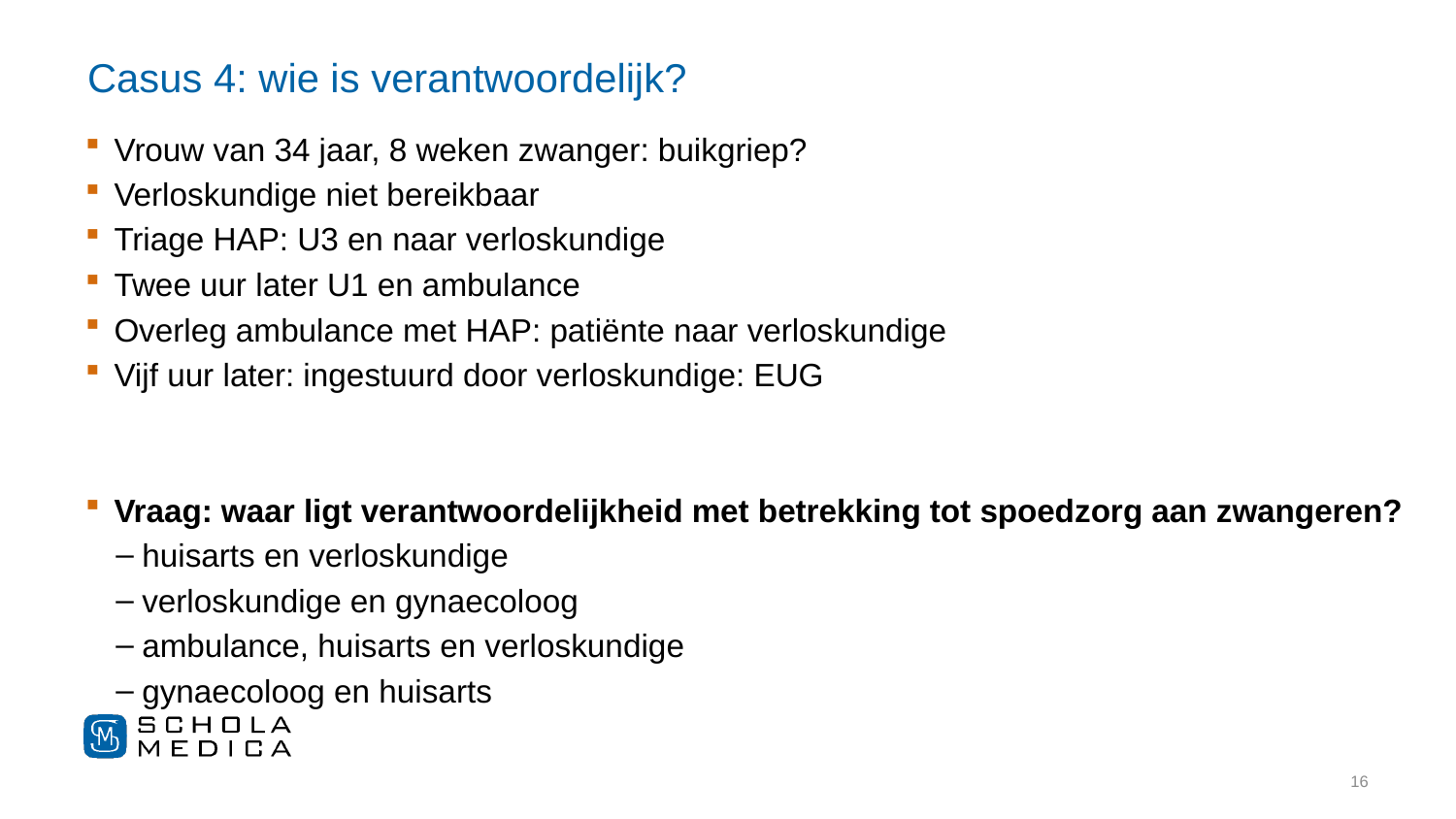

# Casus 4: wie is verantwoordelijk?
Vrouw van 34 jaar, 8 weken zwanger: buikgriep?
Verloskundige niet bereikbaar
Triage HAP: U3 en naar verloskundige
Twee uur later U1 en ambulance
Overleg ambulance met HAP: patiënte naar verloskundige
Vijf uur later: ingestuurd door verloskundige: EUG

Vraag: waar ligt verantwoordelijkheid met betrekking tot spoedzorg aan zwangeren?
huisarts en verloskundige
verloskundige en gynaecoloog
ambulance, huisarts en verloskundige
gynaecoloog en huisarts

16